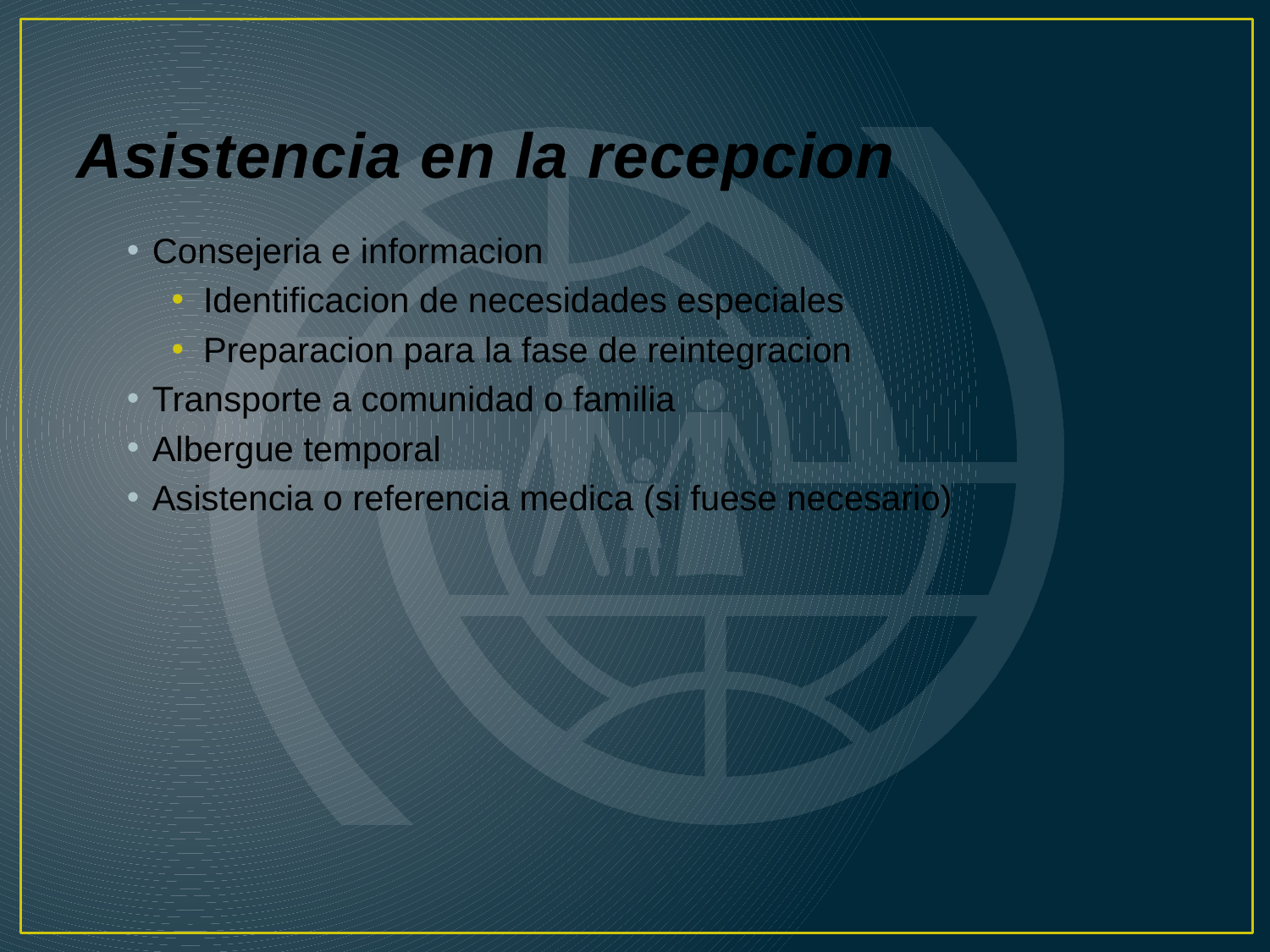

# Asistencia en la recepcion
Consejeria e informacion
Identificacion de necesidades especiales
Preparacion para la fase de reintegracion
Transporte a comunidad o familia
Albergue temporal
Asistencia o referencia medica (si fuese necesario)